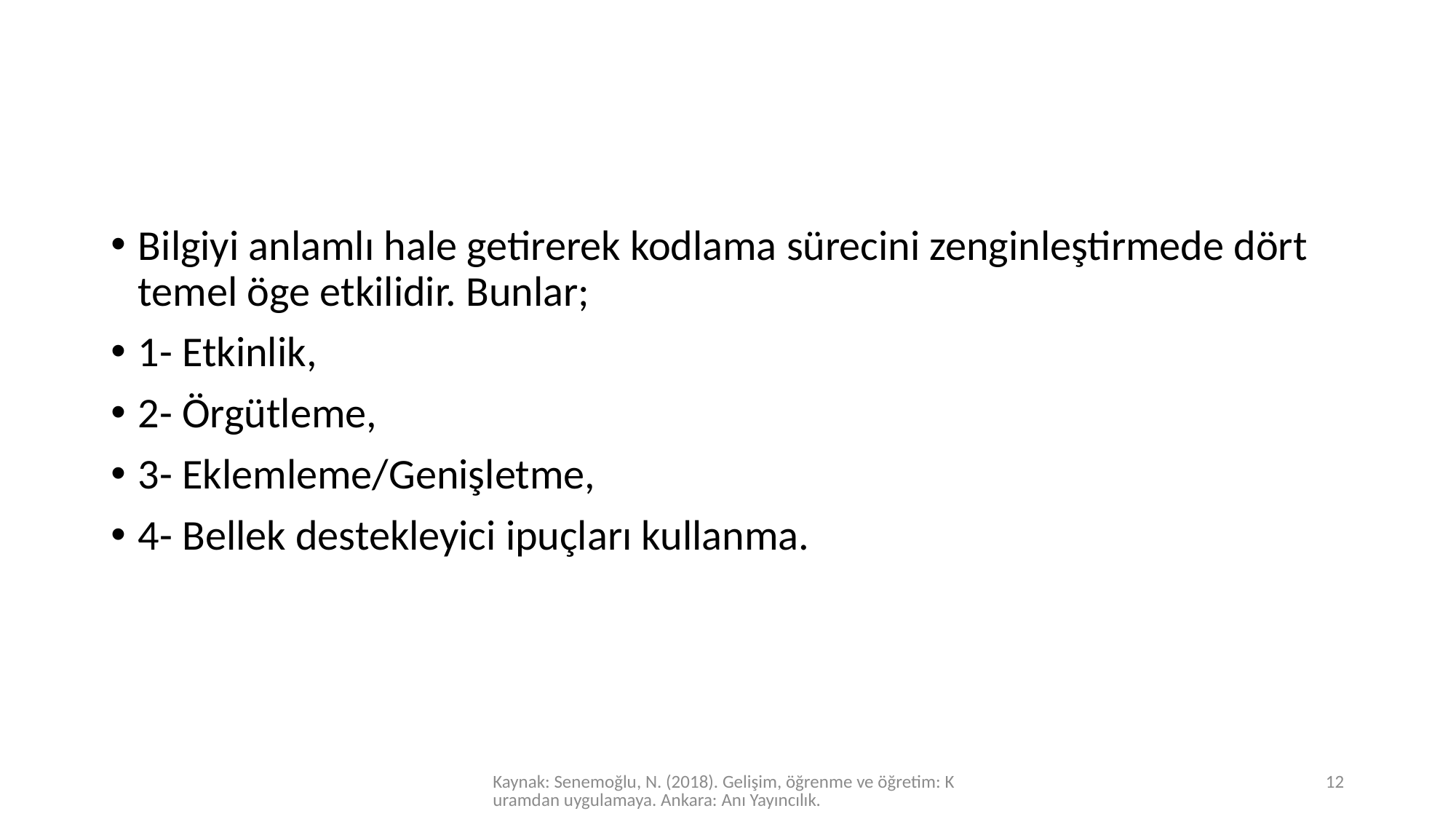

#
Bilgiyi anlamlı hale getirerek kodlama sürecini zenginleştirmede dört temel öge etkilidir. Bunlar;
1- Etkinlik,
2- Örgütleme,
3- Eklemleme/Ge­nişletme,
4- Bellek destekleyici ipuçları kullanma.
Kaynak: Senemoğlu, N. (2018). Gelişim, öğrenme ve öğretim: Kuramdan uygulamaya. Ankara: Anı Yayıncılık.
12